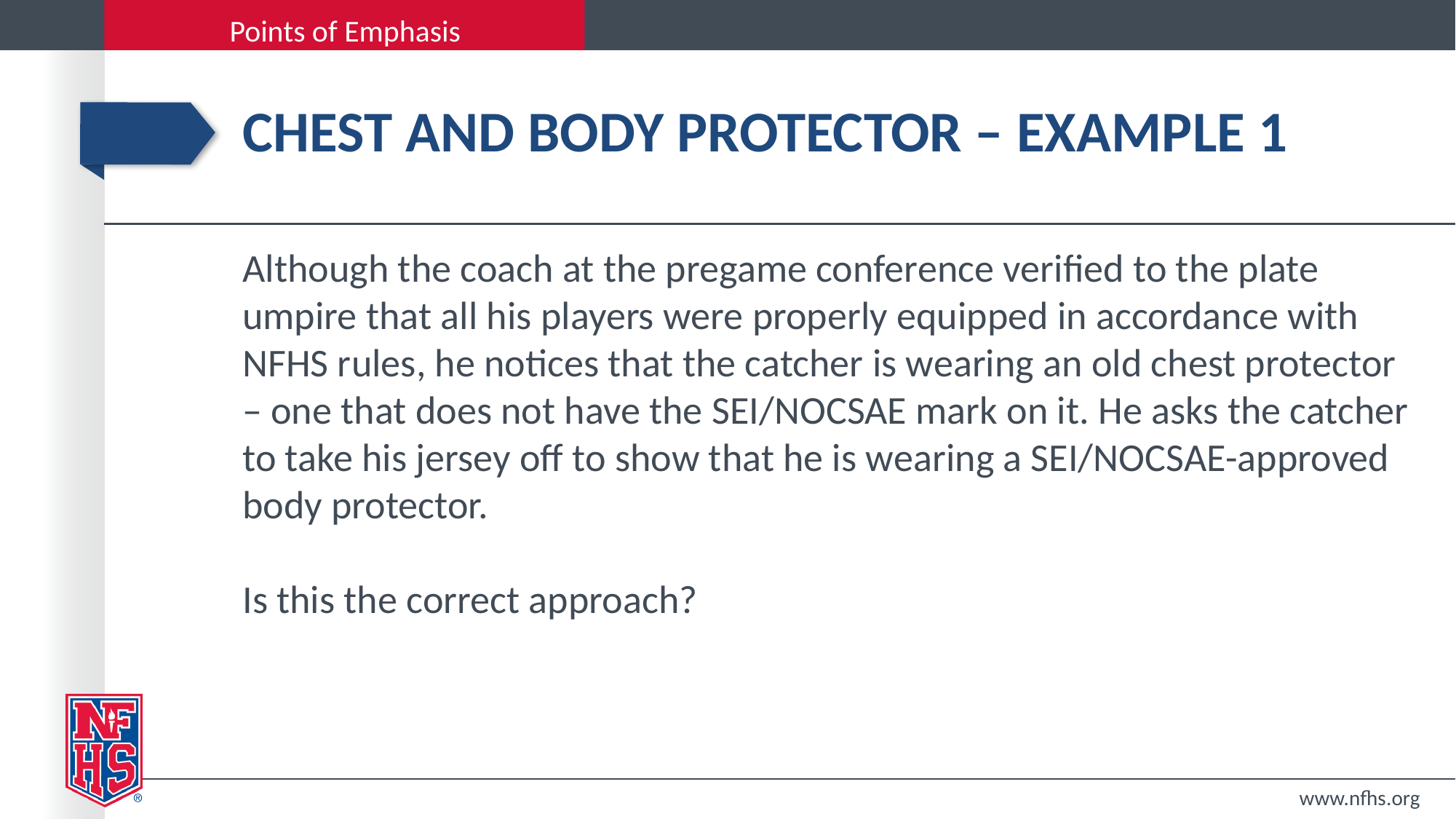

# Chest and body protector – Example 1
Although the coach at the pregame conference verified to the plate umpire that all his players were properly equipped in accordance with NFHS rules, he notices that the catcher is wearing an old chest protector – one that does not have the SEI/NOCSAE mark on it. He asks the catcher to take his jersey off to show that he is wearing a SEI/NOCSAE-approved body protector.

Is this the correct approach?
www.nfhs.org